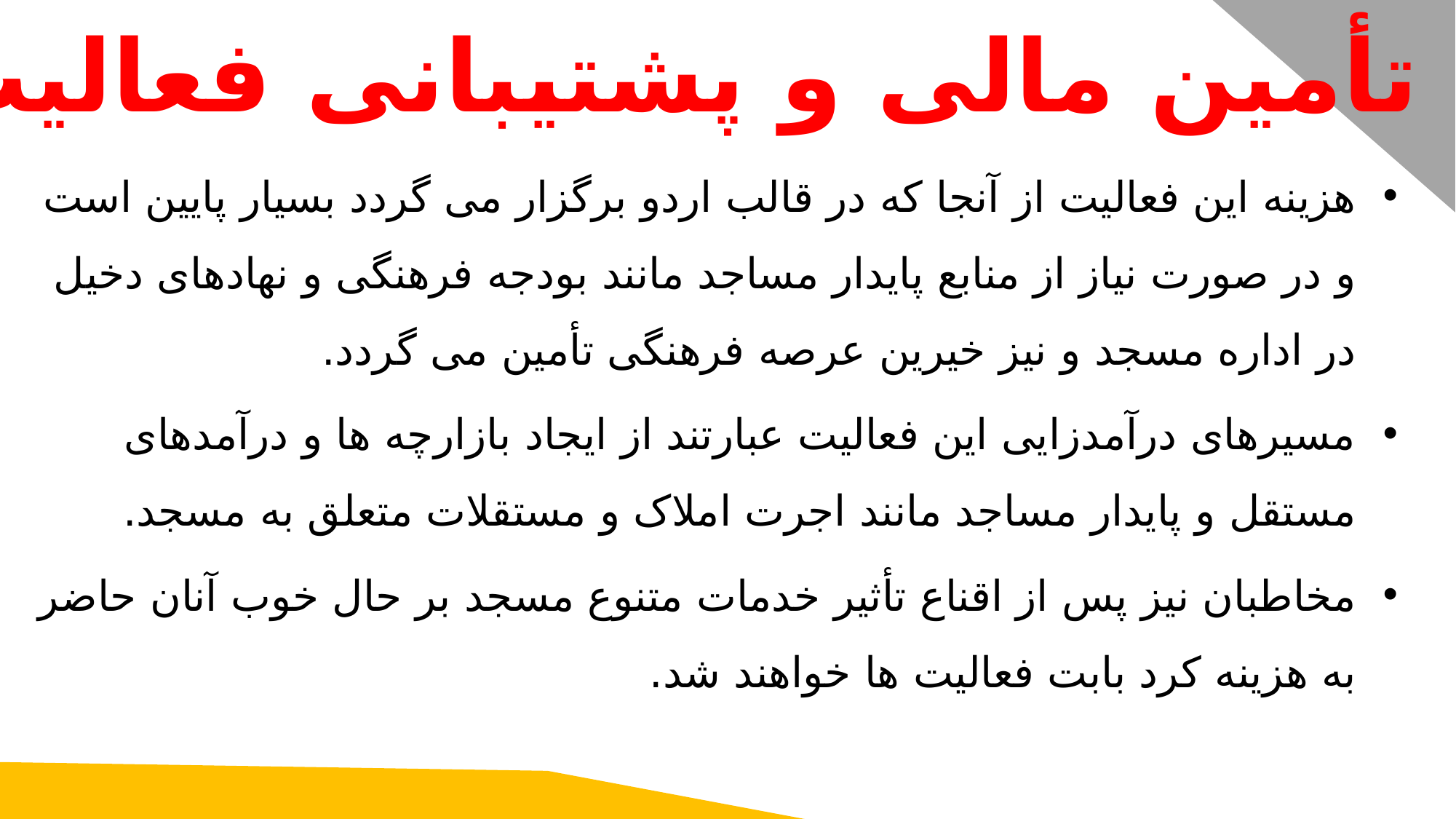

تأمین مالی و پشتیبانی فعالیت
هزینه این فعالیت از آنجا که در قالب اردو برگزار می گردد بسیار پایین است و در صورت نیاز از منابع پایدار مساجد مانند بودجه فرهنگی و نهادهای دخیل در اداره مسجد و نیز خیرین عرصه فرهنگی تأمین می گردد.
مسیرهای درآمدزایی این فعالیت عبارتند از ایجاد بازارچه ها و درآمدهای مستقل و پایدار مساجد مانند اجرت املاک و مستقلات متعلق به مسجد.
مخاطبان نیز پس از اقناع تأثیر خدمات متنوع مسجد بر حال خوب آنان حاضر به هزینه کرد بابت فعالیت ها خواهند شد.